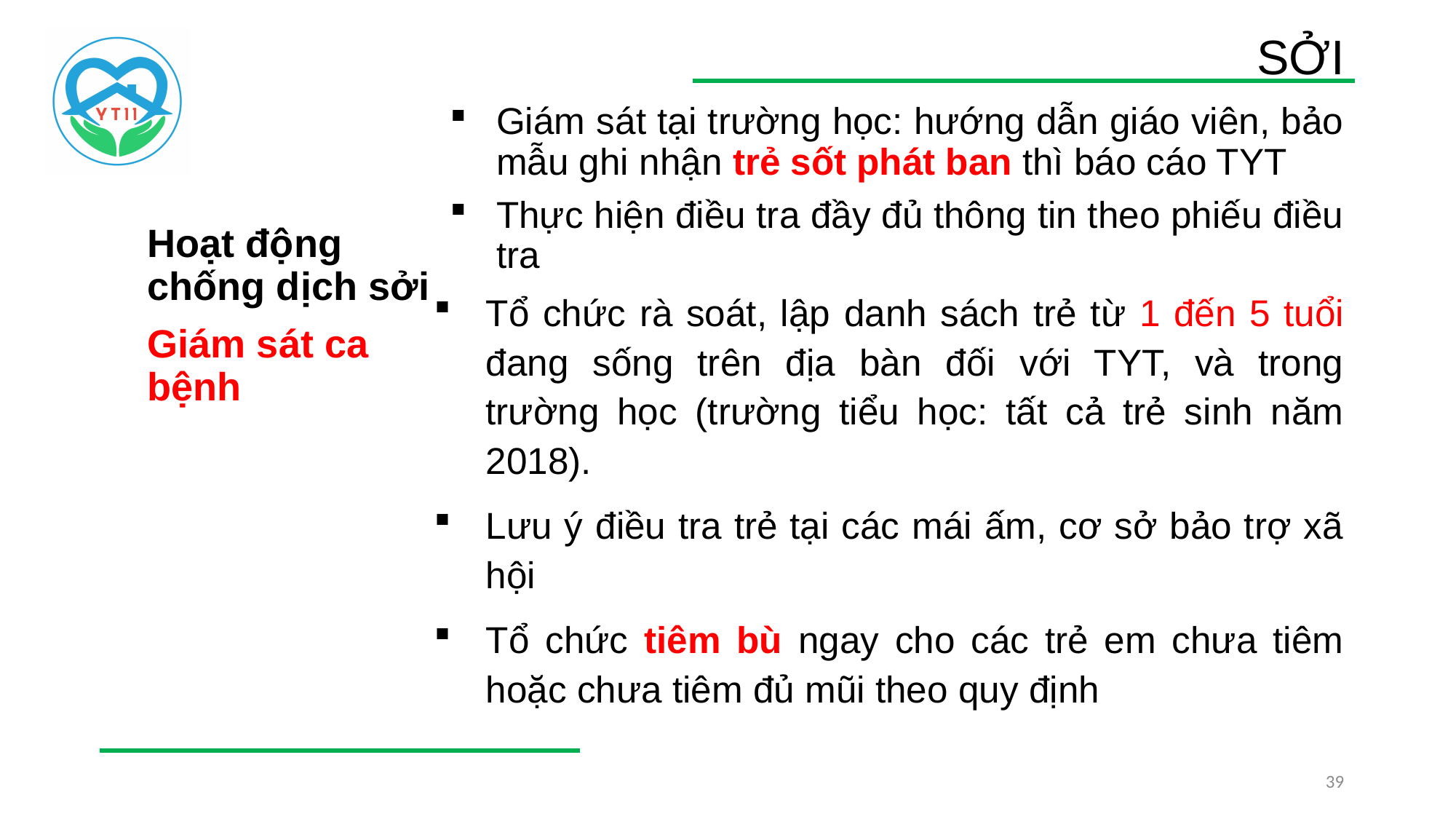

# SỞI
Giám sát tại trường học: hướng dẫn giáo viên, bảo mẫu ghi nhận trẻ sốt phát ban thì báo cáo TYT
Thực hiện điều tra đầy đủ thông tin theo phiếu điều tra
Tổ chức rà soát, lập danh sách trẻ từ 1 đến 5 tuổi đang sống trên địa bàn đối với TYT, và trong trường học (trường tiểu học: tất cả trẻ sinh năm 2018).
Lưu ý điều tra trẻ tại các mái ấm, cơ sở bảo trợ xã hội
Tổ chức tiêm bù ngay cho các trẻ em chưa tiêm hoặc chưa tiêm đủ mũi theo quy định
Hoạt động chống dịch sởi
Giám sát ca bệnh
39